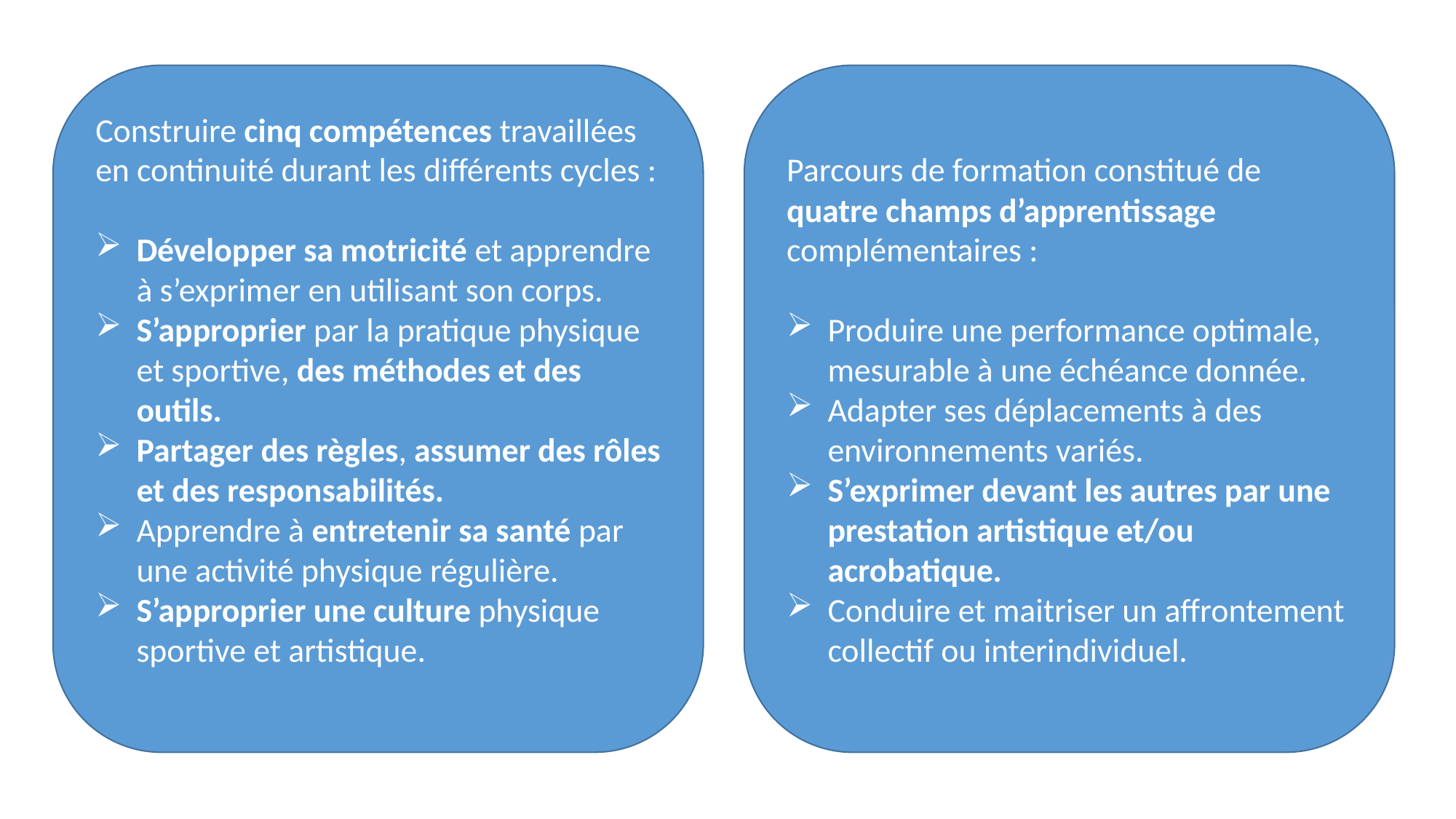

Construire cinq compétences travaillées en continuité durant les différents cycles :

Développer sa motricité et apprendre à s’exprimer en utilisant son corps.
S’approprier par la pratique physique et sportive, des méthodes et des outils.
Partager des règles, assumer des rôles et des responsabilités.
Apprendre à entretenir sa santé par une activité physique régulière.
S’approprier une culture physique sportive et artistique.

Parcours de formation constitué de quatre champs d’apprentissage complémentaires :

Produire une performance optimale, mesurable à une échéance donnée.
Adapter ses déplacements à des environnements variés.
S’exprimer devant les autres par une prestation artistique et/ou acrobatique.
Conduire et maitriser un affrontement collectif ou interindividuel.